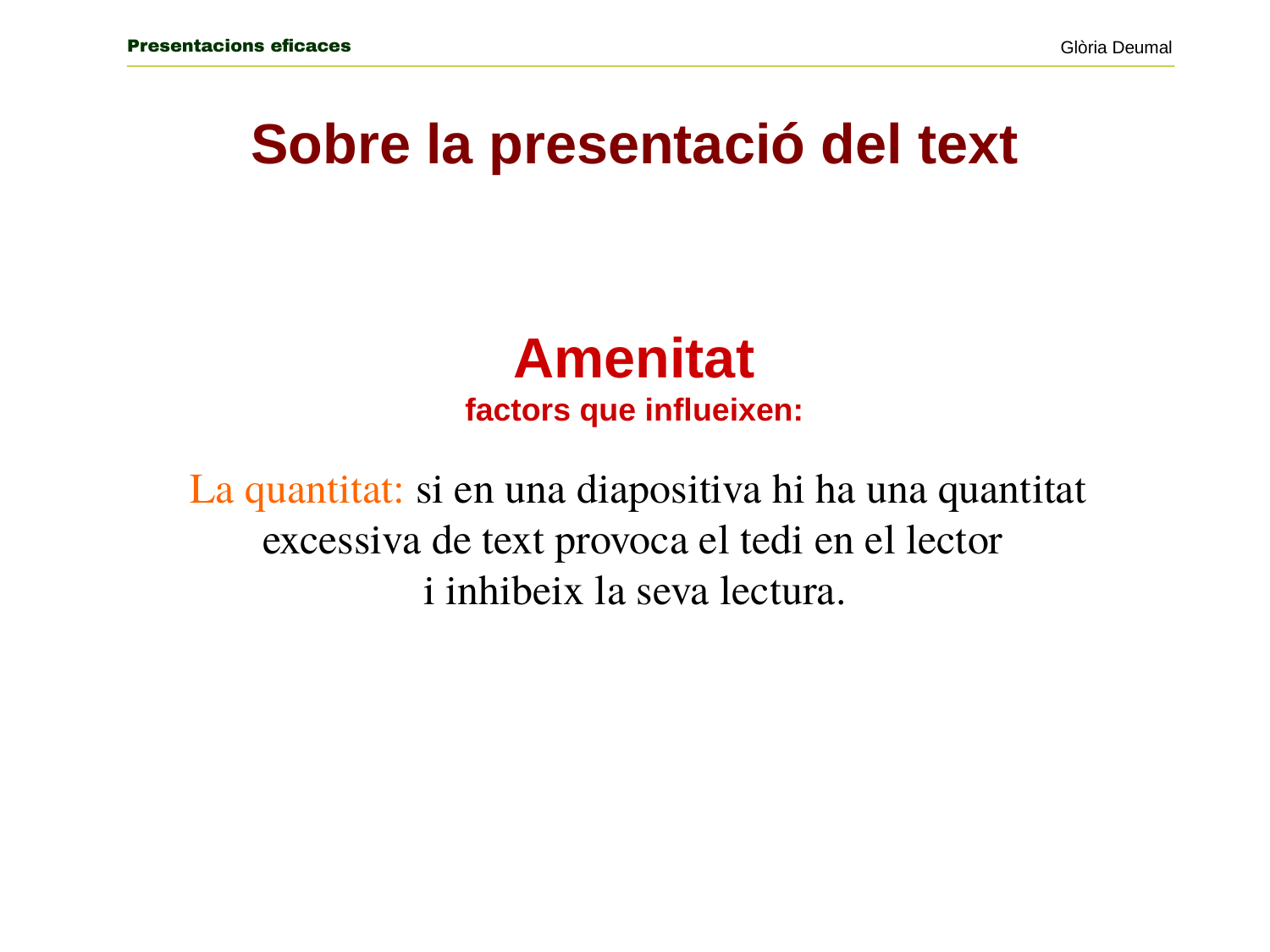

# Sobre la presentació del text
Amenitat
factors que influeixen:
La quantitat: si en una diapositiva hi ha una quantitat excessiva de text provoca el tedi en el lector
i inhibeix la seva lectura.